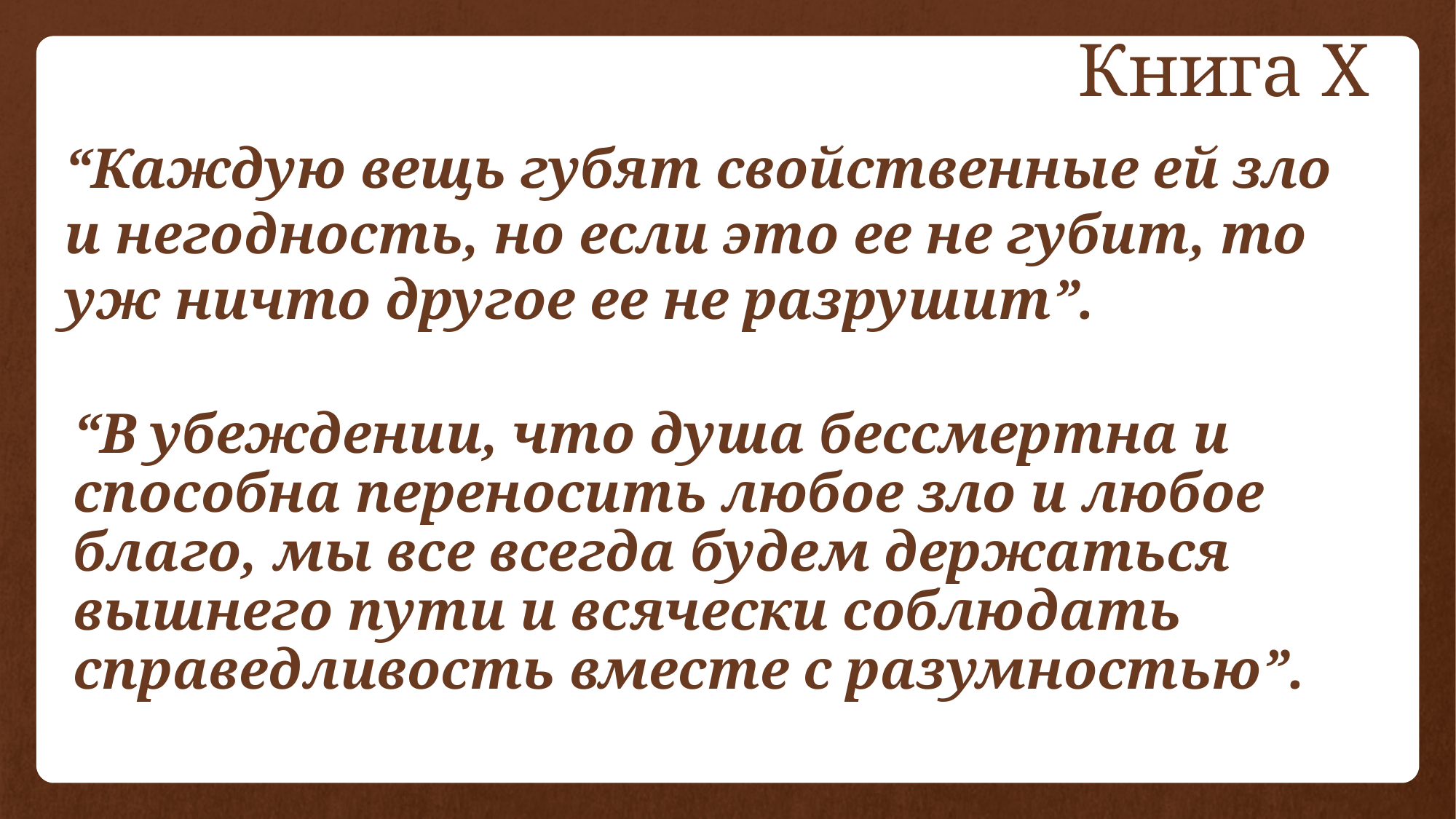

Книга X
# “Каждую вещь губят свойственные ей зло и негодность, но если это ее не губит, то уж ничто другое ее не разрушит”.
“В убеждении, что душа бессмертна и способна переносить любое зло и любое благо, мы все всегда будем держаться вышнего пути и всячески соблюдать справедливость вместе с разумностью”.